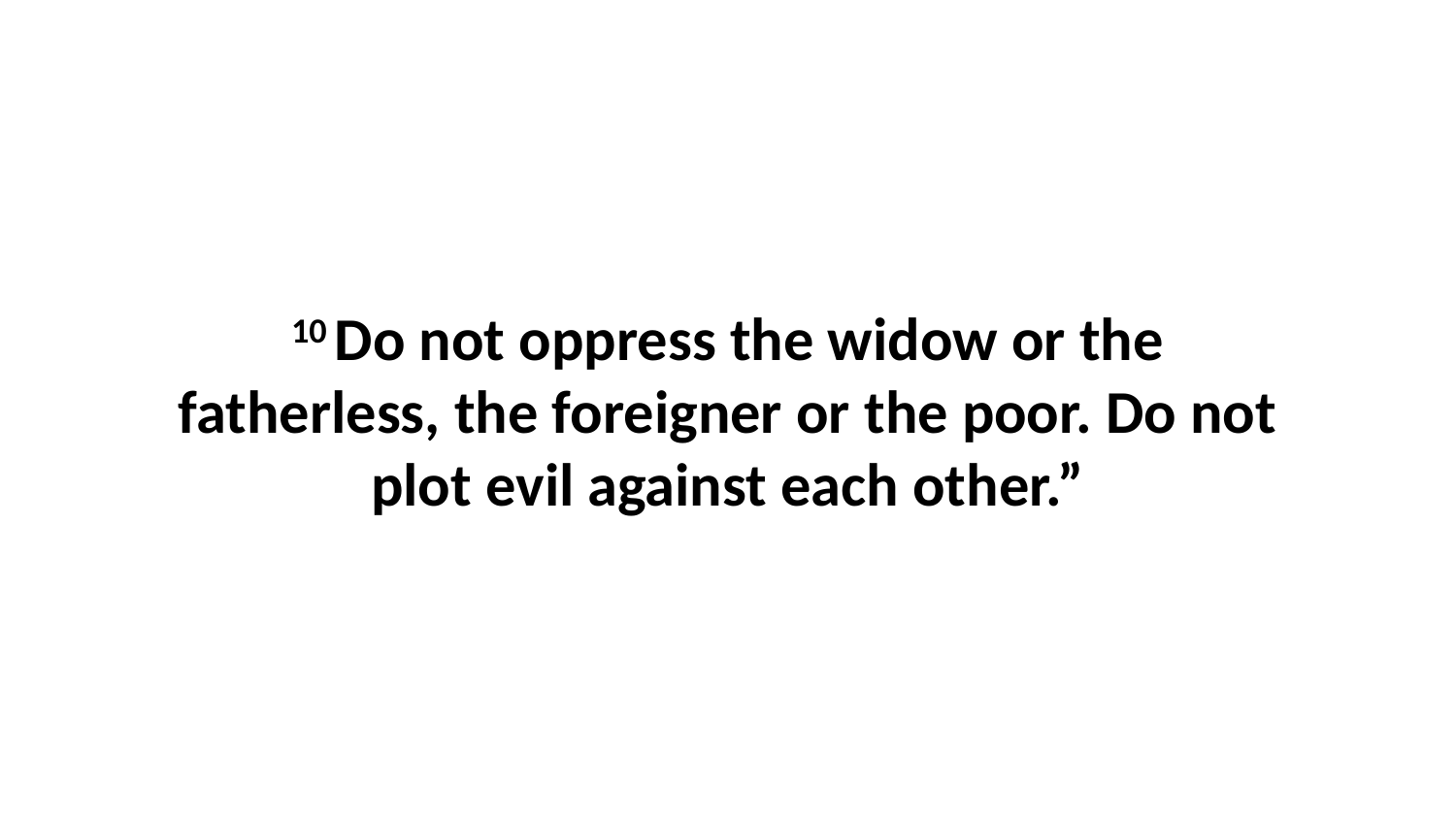

10 Do not oppress the widow or the fatherless, the foreigner or the poor. Do not plot evil against each other.”